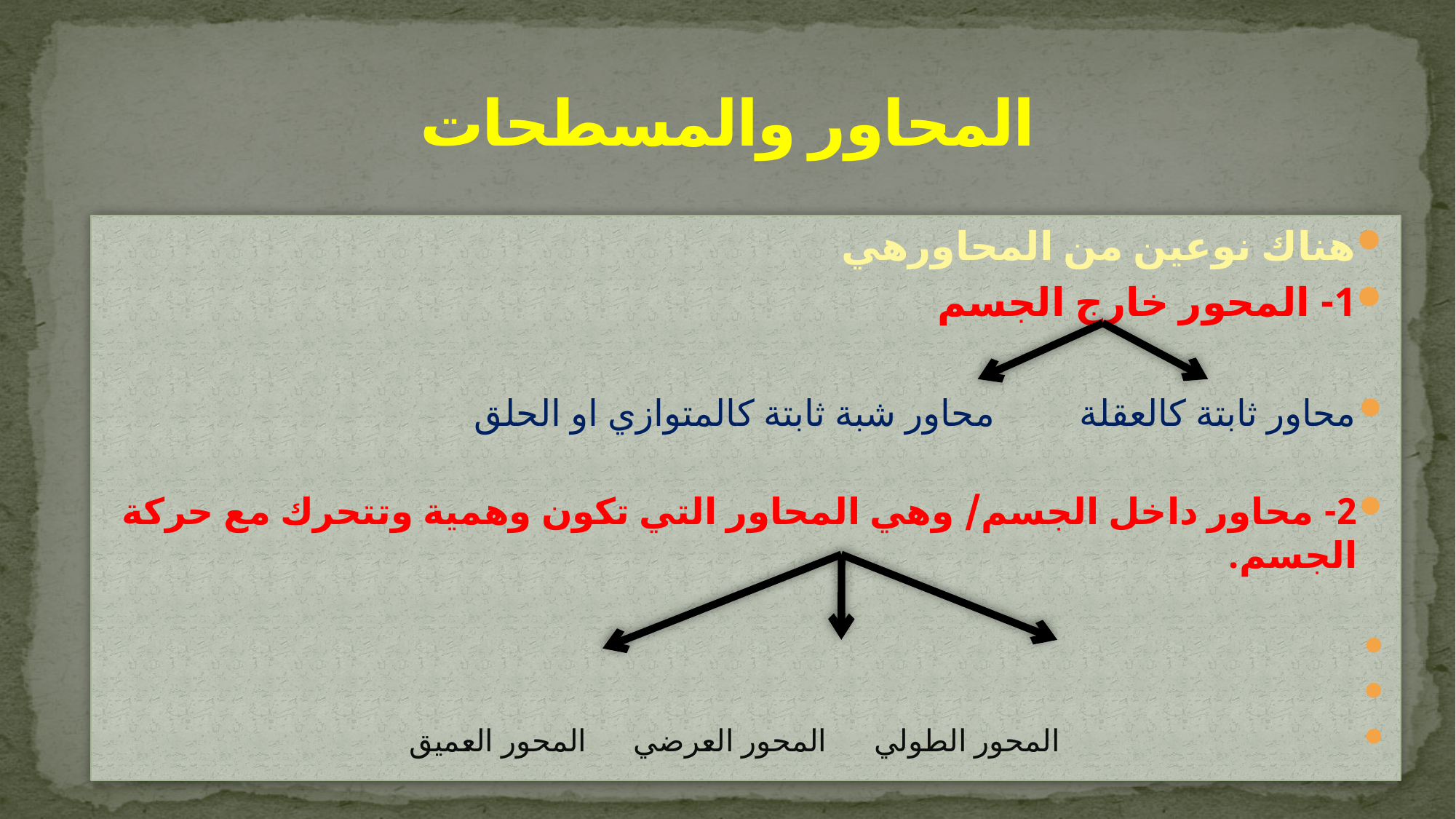

# المحاور والمسطحات
هناك نوعين من المحاورهي
1- المحور خارج الجسم

محاور ثابتة كالعقلة         محاور شبة ثابتة كالمتوازي او الحلق

2- محاور داخل الجسم/ وهي المحاور التي تكون وهمية وتتحرك مع حركة الجسم.

                                      المحور الطولي      المحور العرضي      المحور العميق